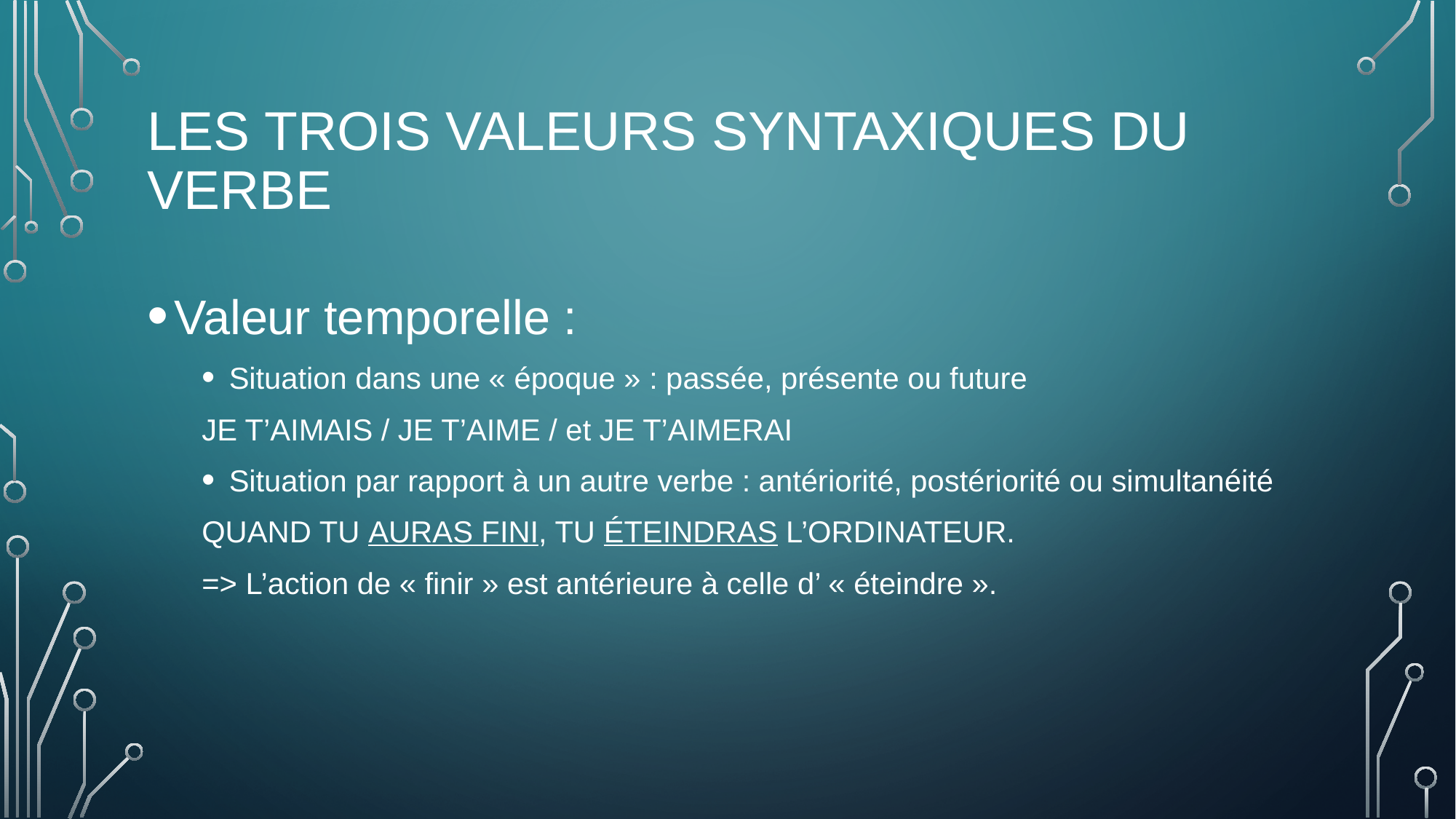

# LES TROIS VALEURS SYNTAXIQUES DU VERBE
Valeur temporelle :
Situation dans une « époque » : passée, présente ou future
JE T’AIMAIS / JE T’AIME / et JE T’AIMERAI
Situation par rapport à un autre verbe : antériorité, postériorité ou simultanéité
QUAND TU AURAS FINI, TU ÉTEINDRAS L’ORDINATEUR.
=> L’action de « finir » est antérieure à celle d’ « éteindre ».